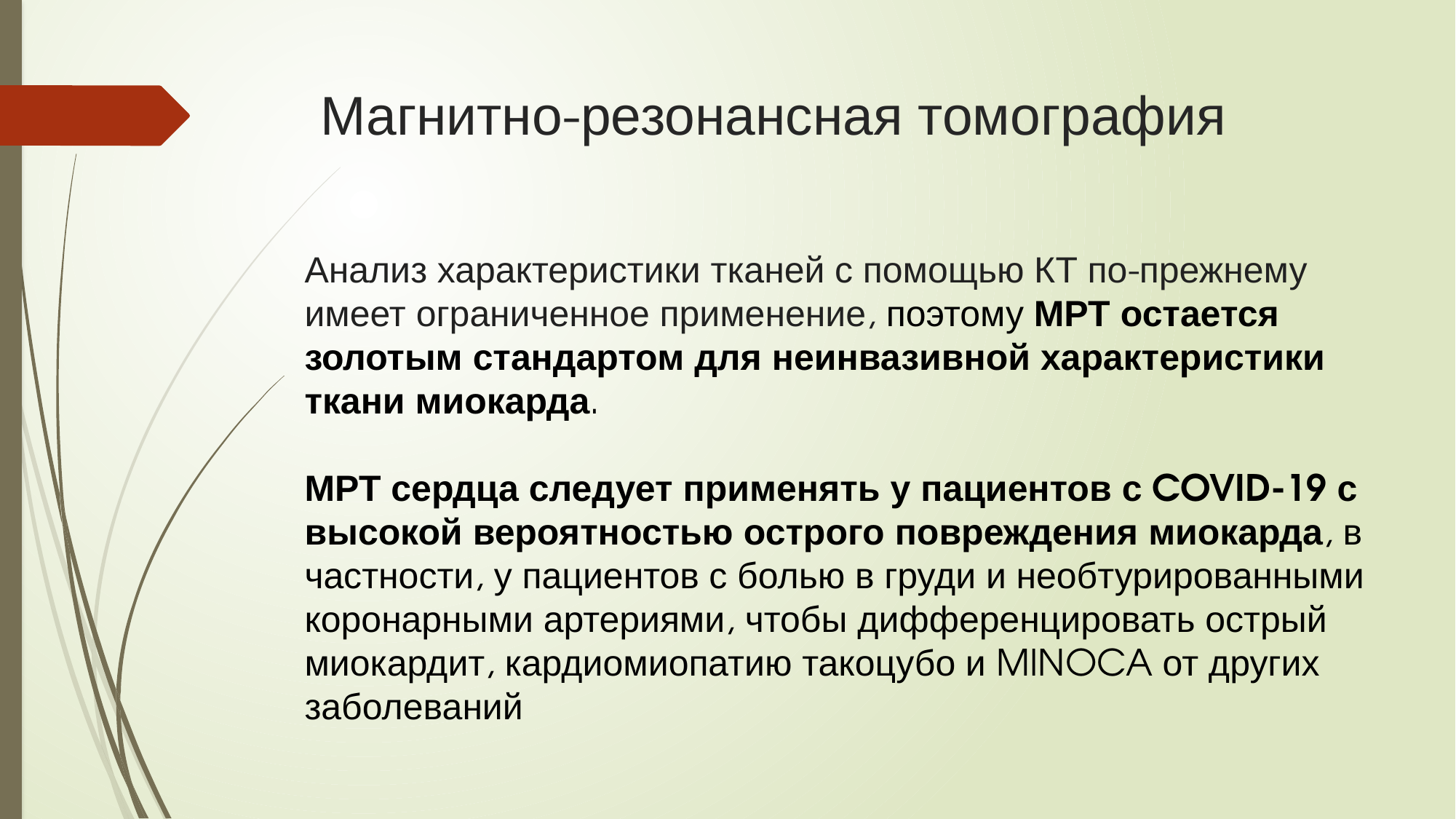

# Магнитно-резонансная томография
Анализ характеристики тканей с помощью КТ по-прежнему имеет ограниченное применение, поэтому МРТ остается золотым стандартом для неинвазивной характеристики ткани миокарда.

МРТ сердца следует применять у пациентов с COVID-19 с высокой вероятностью острого повреждения миокарда, в частности, у пациентов с болью в груди и необтурированными коронарными артериями, чтобы дифференцировать острый миокардит, кардиомиопатию такоцубо и MINOCA от других заболеваний